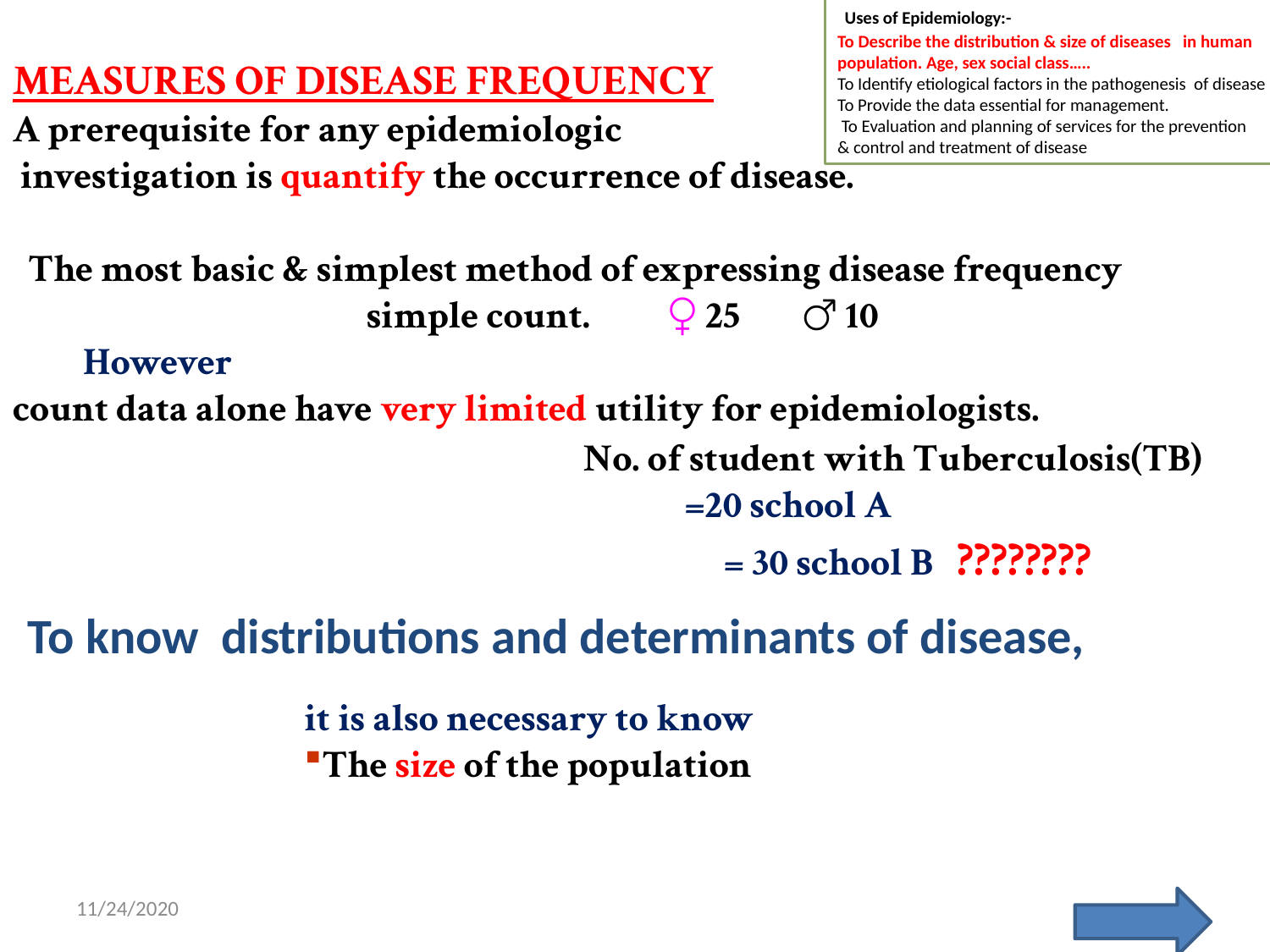

Uses of Epidemiology:-
To Describe the distribution & size of diseases   in human
population. Age, sex social class…..
To Identify etiological factors in the pathogenesis  of disease
To Provide the data essential for management.
 To Evaluation and planning of services for the prevention
& control and treatment of disease
MEASURES OF DISEASE FREQUENCY
A prerequisite for any epidemiologic
 investigation is quantify the occurrence of disease.

The most basic & simplest method of expressing disease frequency             simple count.          ♀ 25        ♂ 10
         However
count data alone have very limited utility for epidemiologists.
No. of student with Tuberculosis(TB)
             =20 school A
= 30 school B   ????????
To know  distributions and determinants of disease,
it is also necessary to know
The size of the population
11/24/2020
4